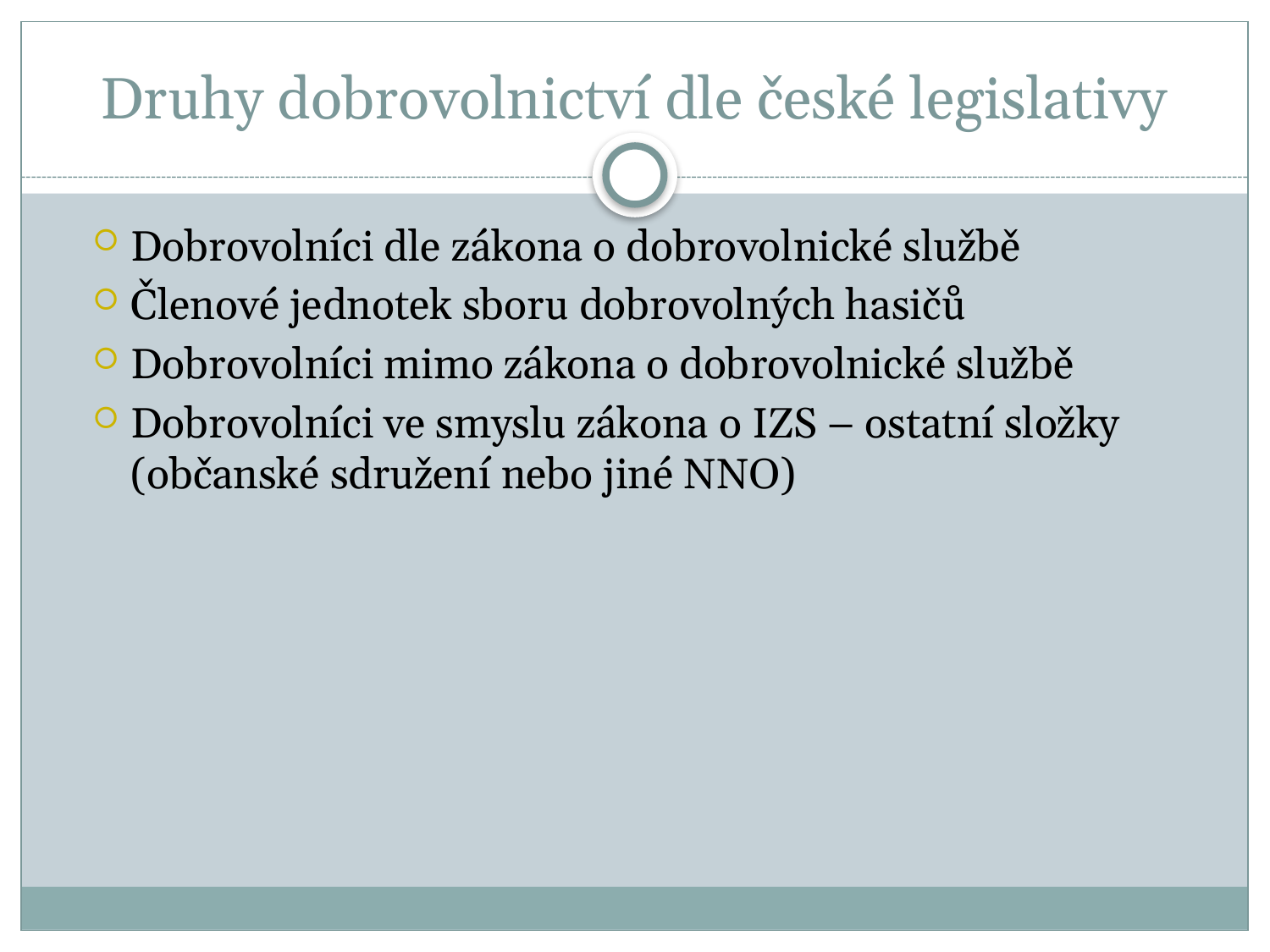

Druhy dobrovolnictví dle české legislativy
Dobrovolníci dle zákona o dobrovolnické službě
Členové jednotek sboru dobrovolných hasičů
Dobrovolníci mimo zákona o dobrovolnické službě
Dobrovolníci ve smyslu zákona o IZS – ostatní složky (občanské sdružení nebo jiné NNO)